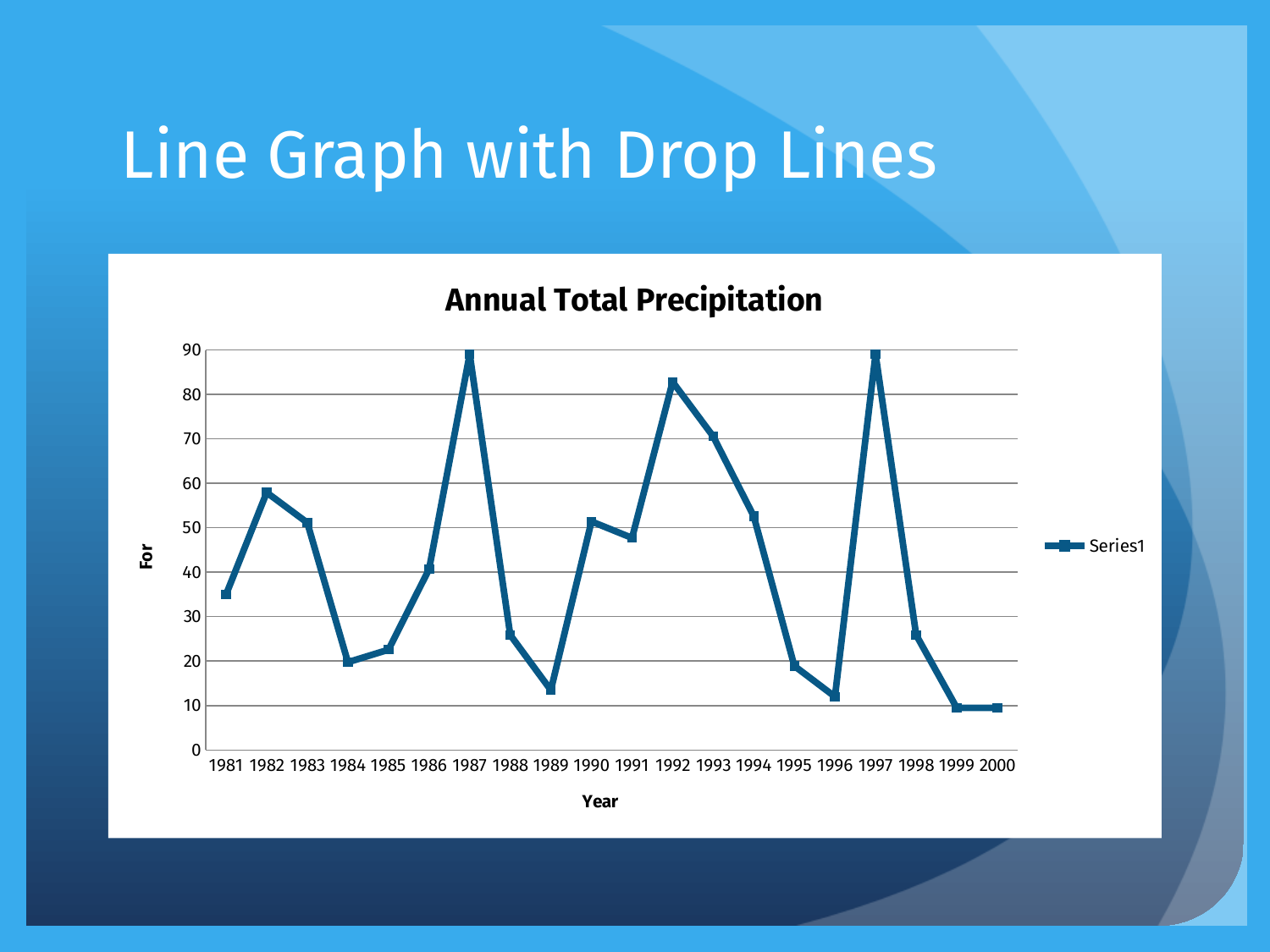

# Line Graph with Drop Lines

### Chart: Annual Total Precipitation

| Category |  |
|---|---|
| 1981.0 | 34.973239 |
| 1982.0 | 57.93048449999996 |
| 1983.0 | 51.1412138 |
| 1984.0 | 19.741379 |
| 1985.0 | 22.5588494 |
| 1986.0 | 40.68974564 |
| 1987.0 | 89.05897399999998 |
| 1988.0 | 25.86966480000001 |
| 1989.0 | 13.46194059 |
| 1990.0 | 51.4079069 |
| 1991.0 | 47.710694 |
| 1992.0 | 82.8219972 |
| 1993.0 | 70.549522 |
| 1994.0 | 52.588258 |
| 1995.0 | 18.9003324 |
| 1996.0 | 11.98357226 |
| 1997.0 | 89.05897399999998 |
| 1998.0 | 25.86966480000001 |
| 1999.0 | 9.4791934 |
| 2000.0 | 9.45519766 |